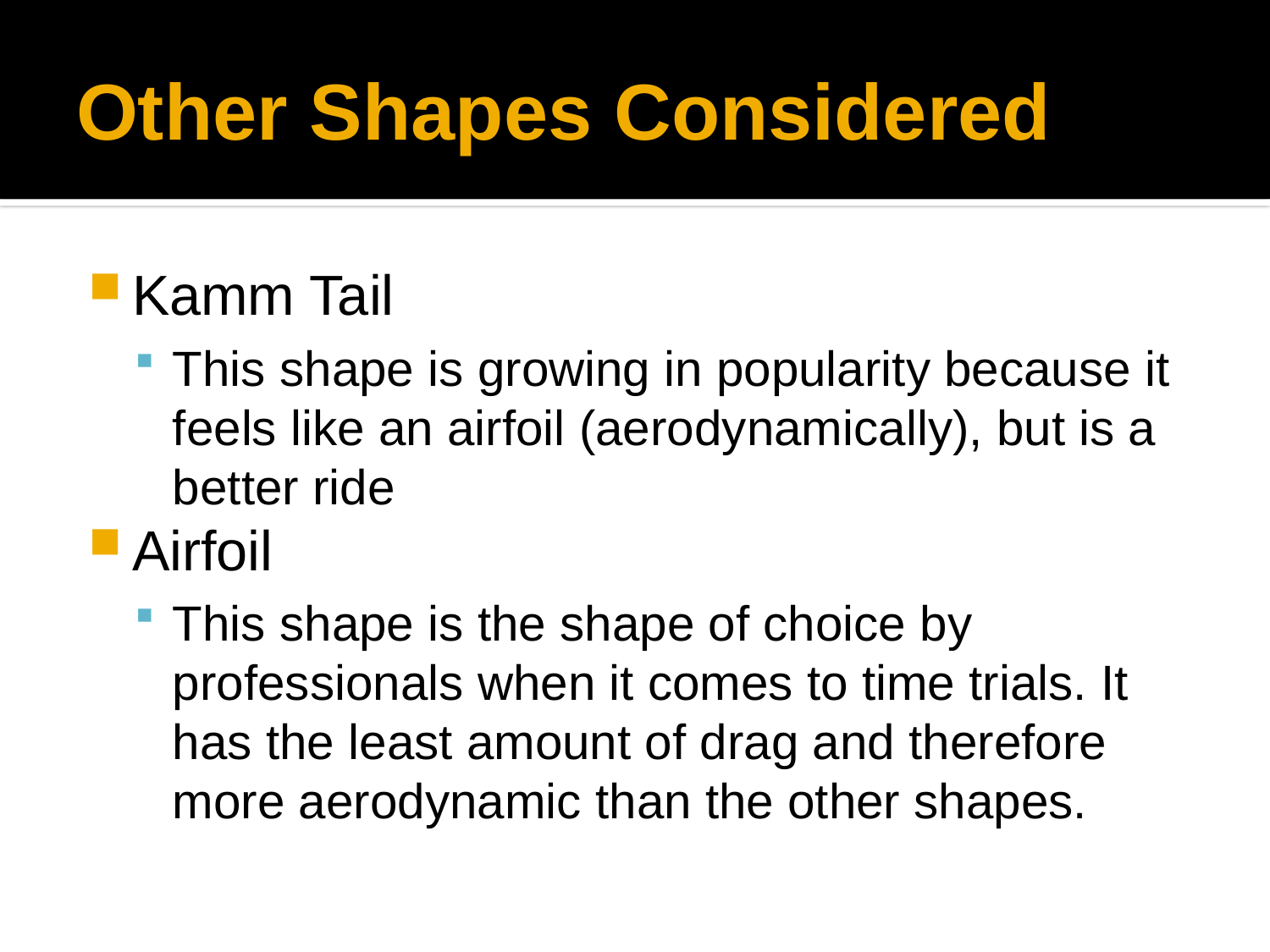

# Other Shapes Considered
Kamm Tail
This shape is growing in popularity because it feels like an airfoil (aerodynamically), but is a better ride
Airfoil
This shape is the shape of choice by professionals when it comes to time trials. It has the least amount of drag and therefore more aerodynamic than the other shapes.